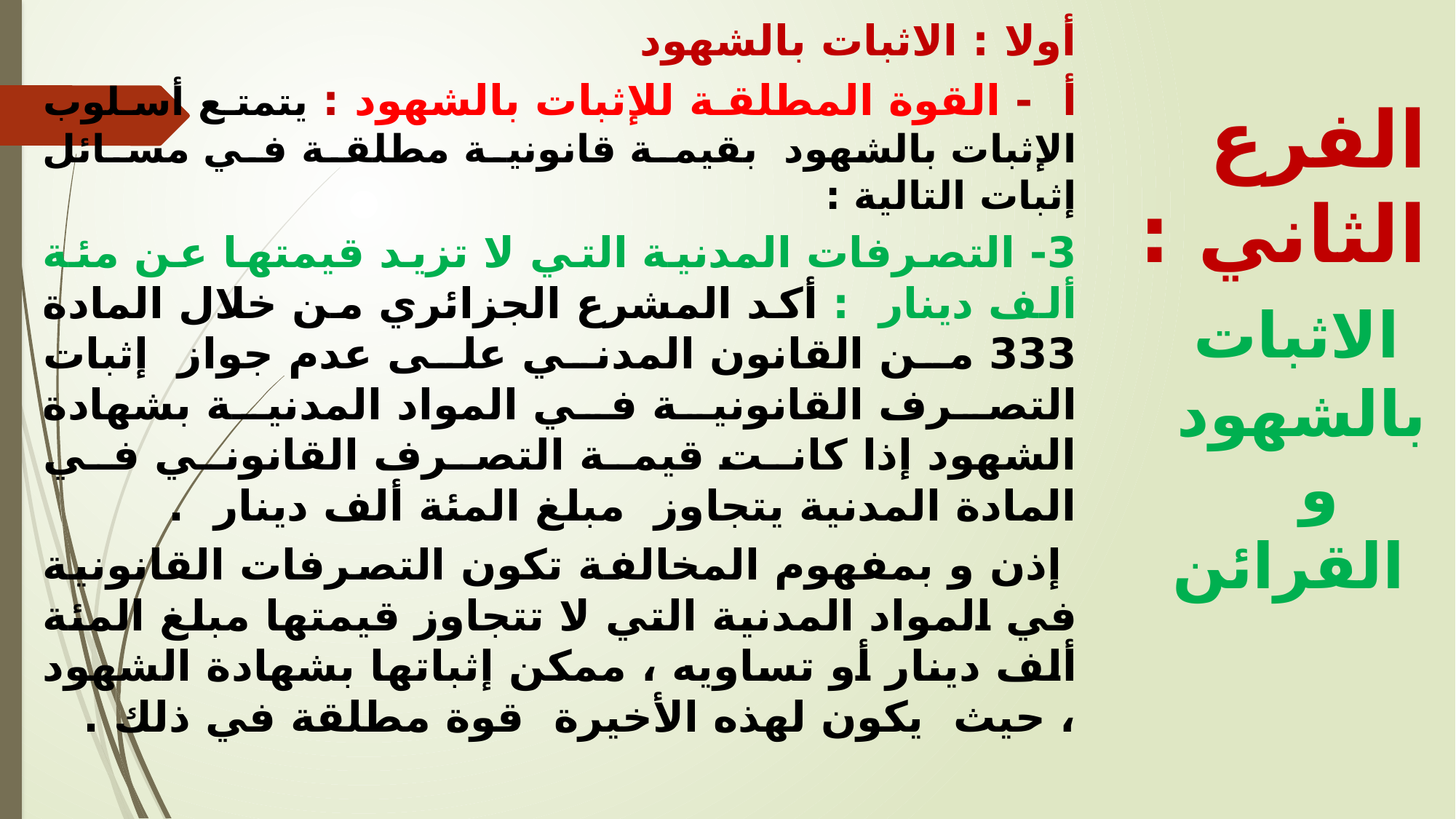

أولا : الاثبات بالشهود
أ  - القوة المطلقة للإثبات بالشهود : يتمتع أسلوب الإثبات بالشهود  بقيمة قانونية مطلقة في مسائل إثبات التالية :
3- التصرفات المدنية التي لا تزيد قيمتها عن مئة ألف دينار  : أكد المشرع الجزائري من خلال المادة 333 من القانون المدني على عدم جواز  إثبات التصرف القانونية في المواد المدنية بشهادة الشهود إذا كانت قيمة التصرف القانوني في المادة المدنية يتجاوز  مبلغ المئة ألف دينار  .
 إذن و بمفهوم المخالفة تكون التصرفات القانونية في المواد المدنية التي لا تتجاوز قيمتها مبلغ المئة ألف دينار أو تساويه ، ممكن إثباتها بشهادة الشهود ، حيث  يكون لهذه الأخيرة  قوة مطلقة في ذلك .
الفرع الثاني :  الاثبات بالشهود       و القرائن